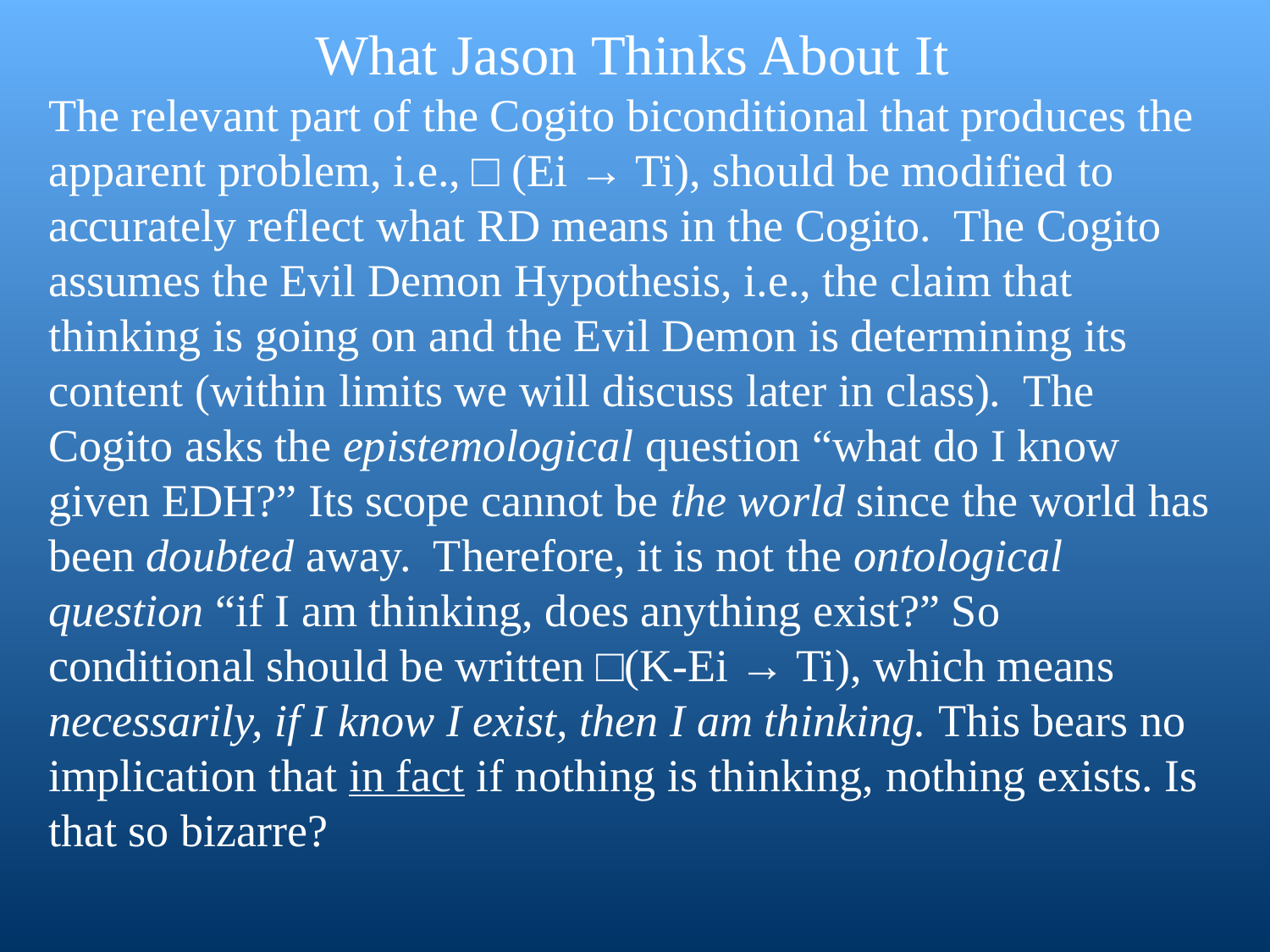

What Jason Thinks About It
The relevant part of the Cogito biconditional that produces the apparent problem, i.e., □ (Ei → Ti), should be modified to accurately reflect what RD means in the Cogito.  The Cogito assumes the Evil Demon Hypothesis, i.e., the claim that thinking is going on and the Evil Demon is determining its content (within limits we will discuss later in class).  The Cogito asks the epistemological question “what do I know given EDH?” Its scope cannot be the world since the world has been doubted away.  Therefore, it is not the ontological question “if I am thinking, does anything exist?” So conditional should be written □(K-Ei → Ti), which means necessarily, if I know I exist, then I am thinking. This bears no implication that in fact if nothing is thinking, nothing exists. Is that so bizarre?